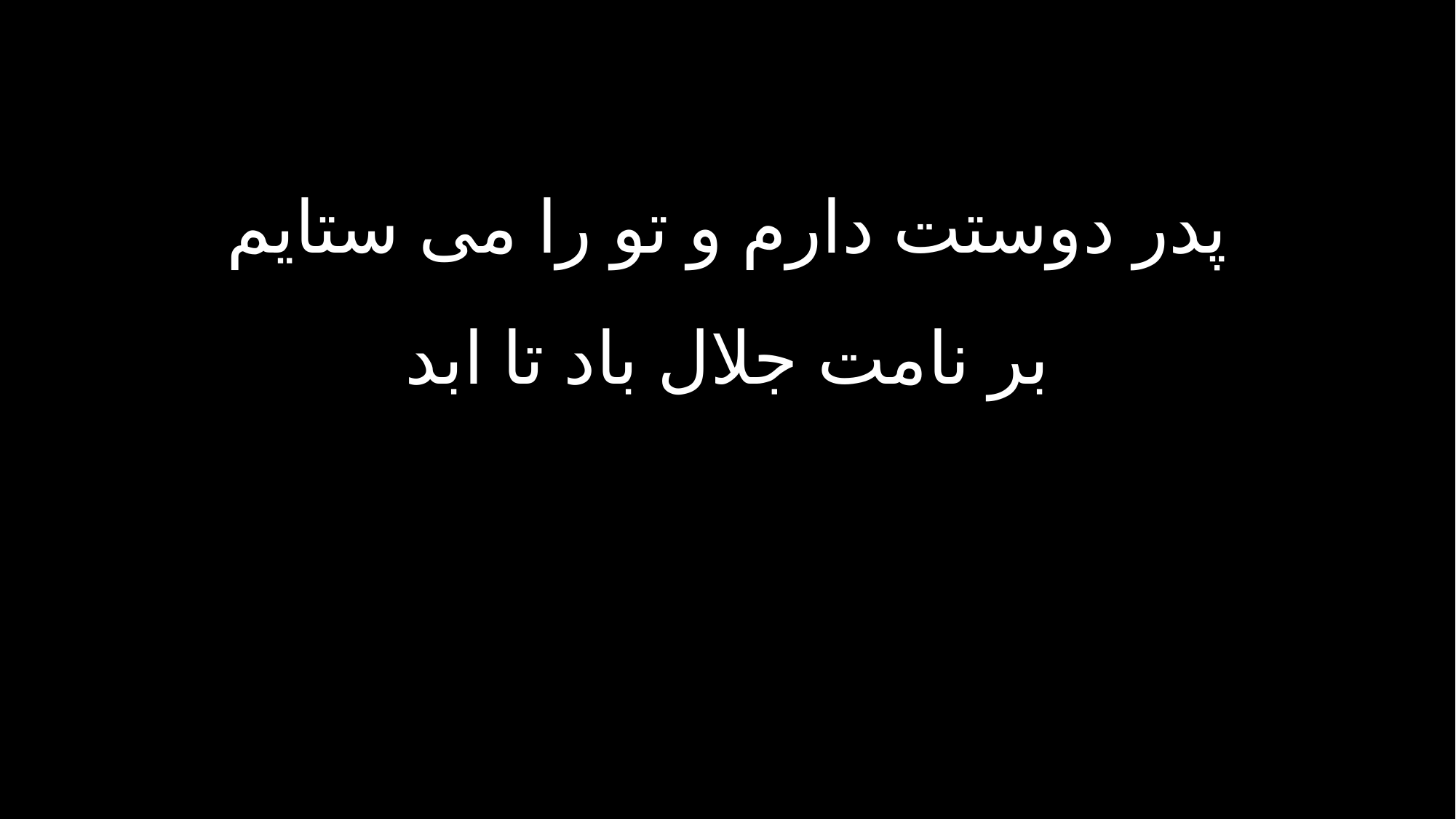

پدر دوستت دارم و تو را می ستایم
بر نامت جلال باد تا ابد